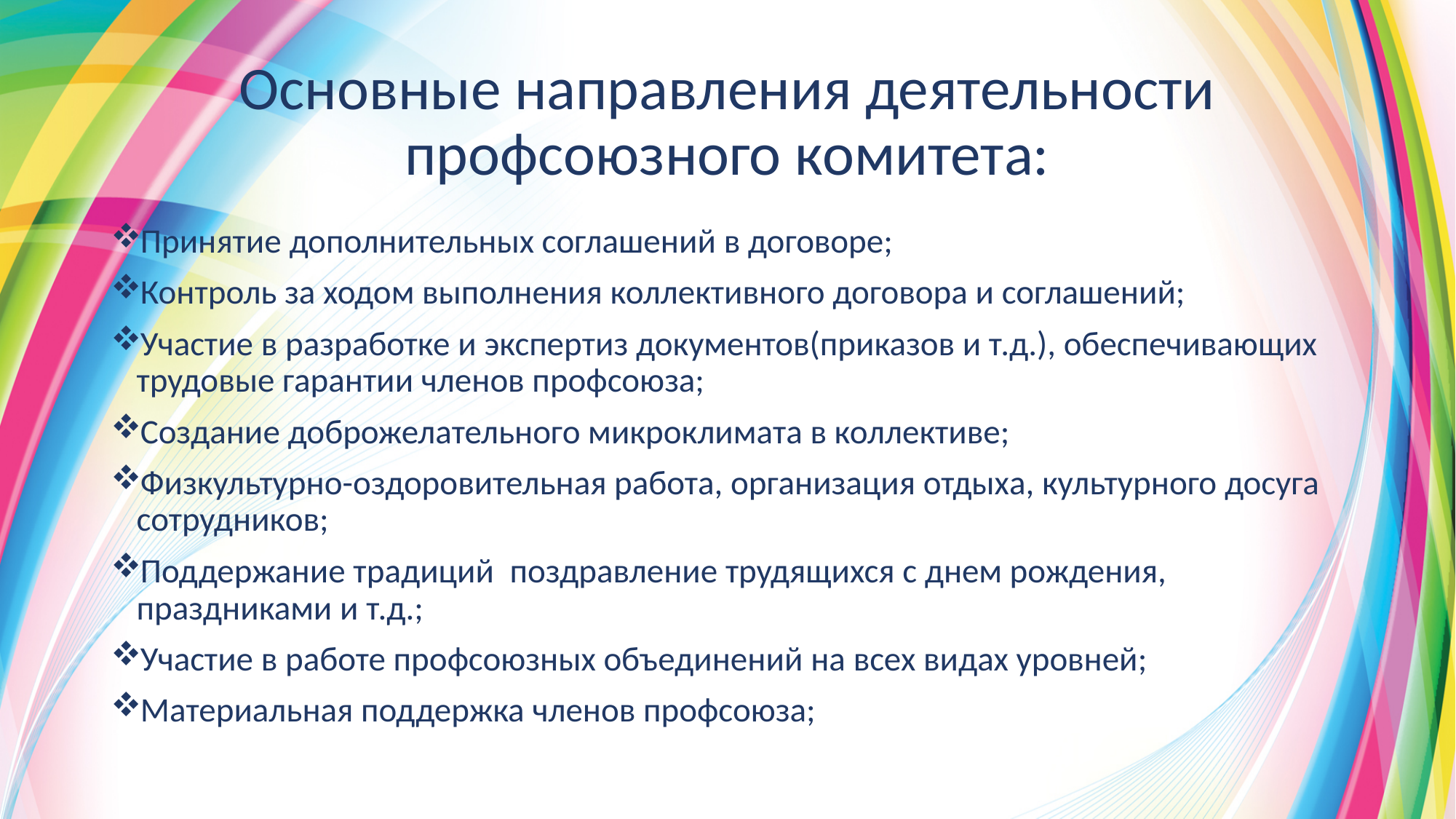

# Основные направления деятельности профсоюзного комитета:
Принятие дополнительных соглашений в договоре;
Контроль за ходом выполнения коллективного договора и соглашений;
Участие в разработке и экспертиз документов(приказов и т.д.), обеспечивающих трудовые гарантии членов профсоюза;
Создание доброжелательного микроклимата в коллективе;
Физкультурно-оздоровительная работа, организация отдыха, культурного досуга сотрудников;
Поддержание традиций  поздравление трудящихся с днем рождения, праздниками и т.д.;
Участие в работе профсоюзных объединений на всех видах уровней;
Материальная поддержка членов профсоюза;